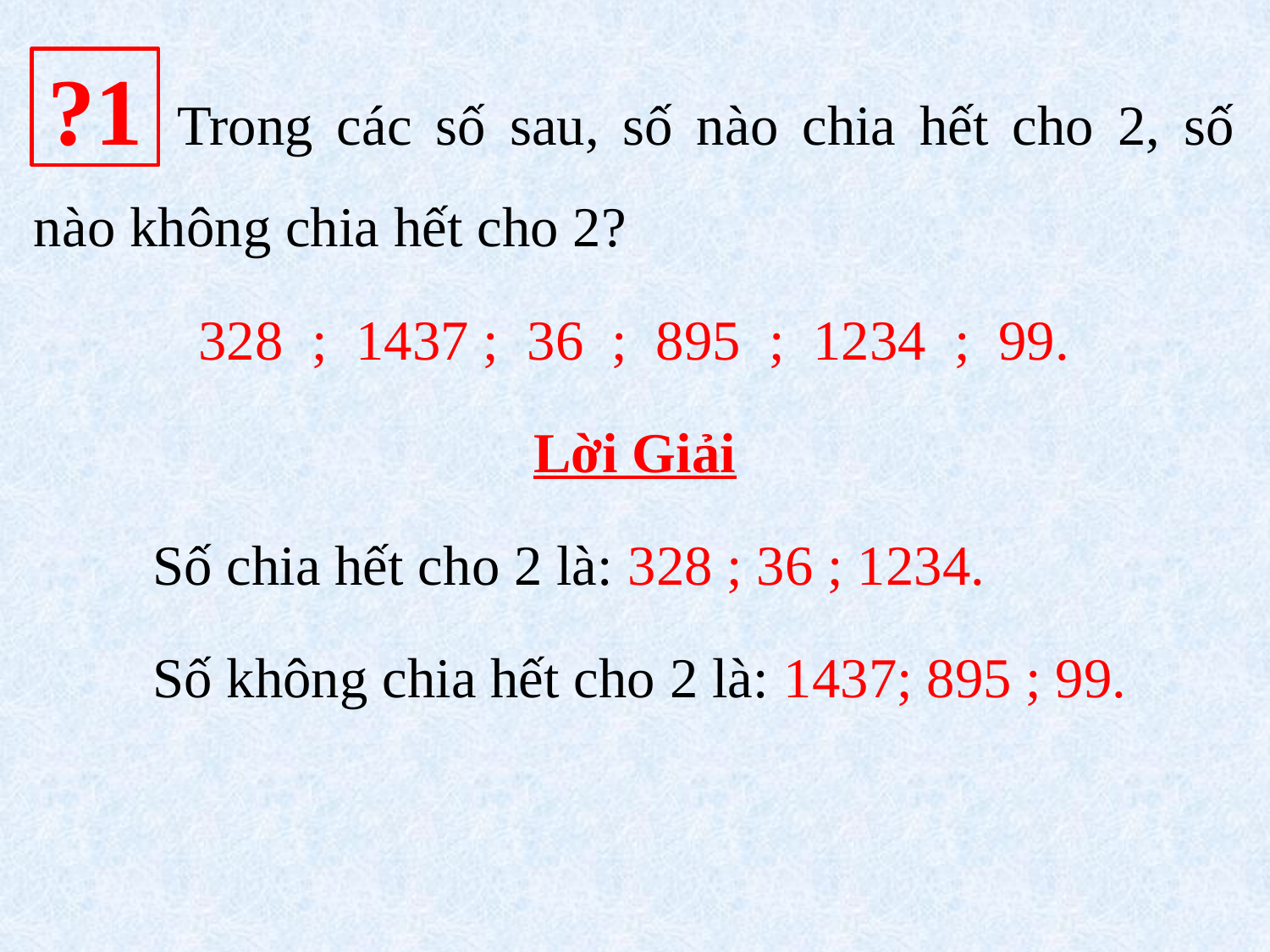

Trong các số sau, số nào chia hết cho 2, số nào không chia hết cho 2?
328  ;  1437 ;  36  ;  895  ;  1234  ;  99.
Lời Giải
Số chia hết cho 2 là: 328 ; 36 ; 1234.
Số không chia hết cho 2 là: 1437; 895 ; 99.
?1